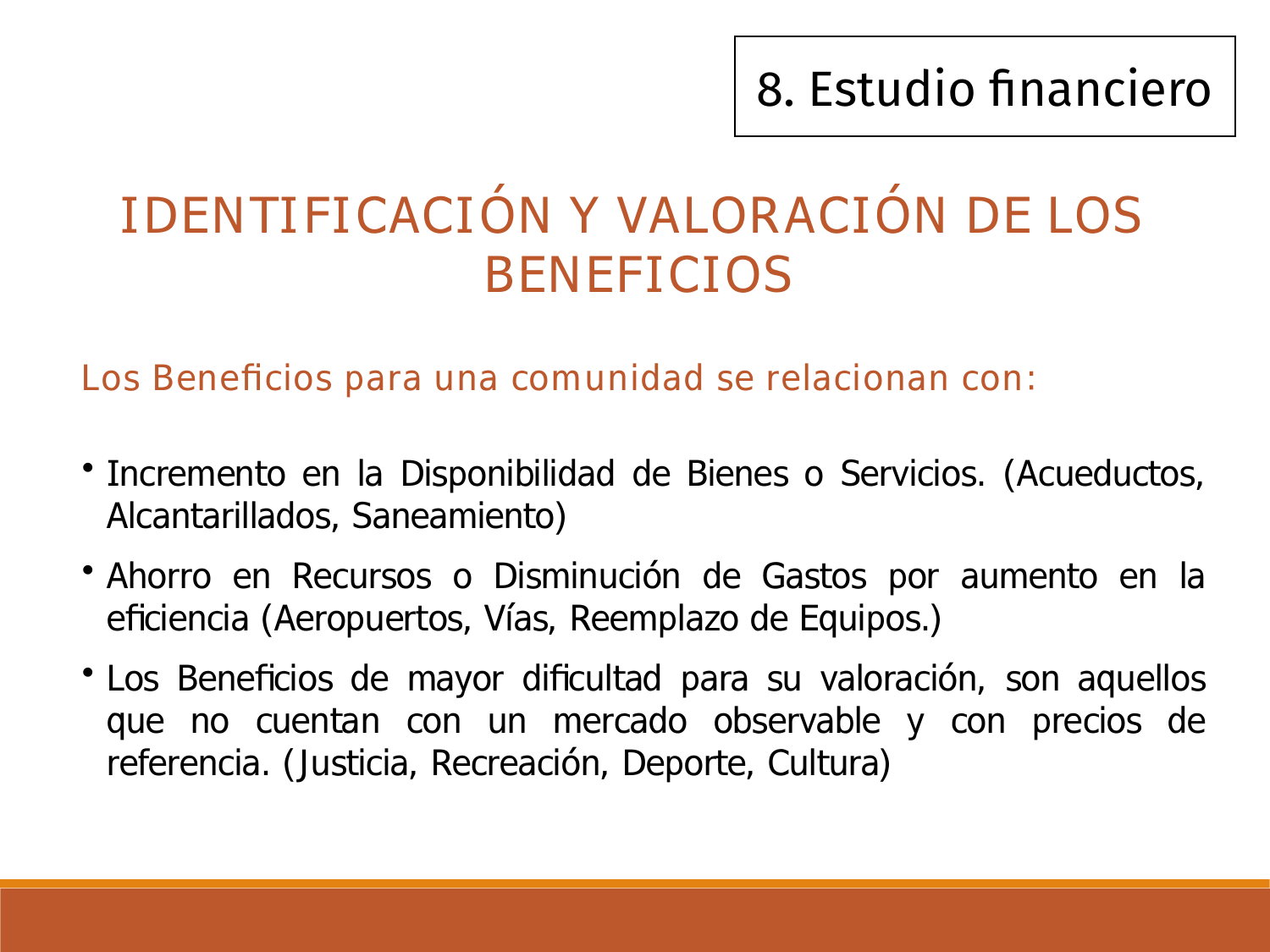

8. Estudio financiero
IDENTIFICACIÓN Y VALORACIÓN DE LOS
BENEFICIOS
Los Beneficios para una comunidad se relacionan con:

Incremento en la Disponibilidad de Bienes o Servicios. (Acueductos, Alcantarillados, Saneamiento)
Ahorro en Recursos o Disminución de Gastos por aumento en la eficiencia (Aeropuertos, Vías, Reemplazo de Equipos.)
Los Beneficios de mayor dificultad para su valoración, son aquellos que no cuentan con un mercado observable y con precios de referencia. (Justicia, Recreación, Deporte, Cultura)